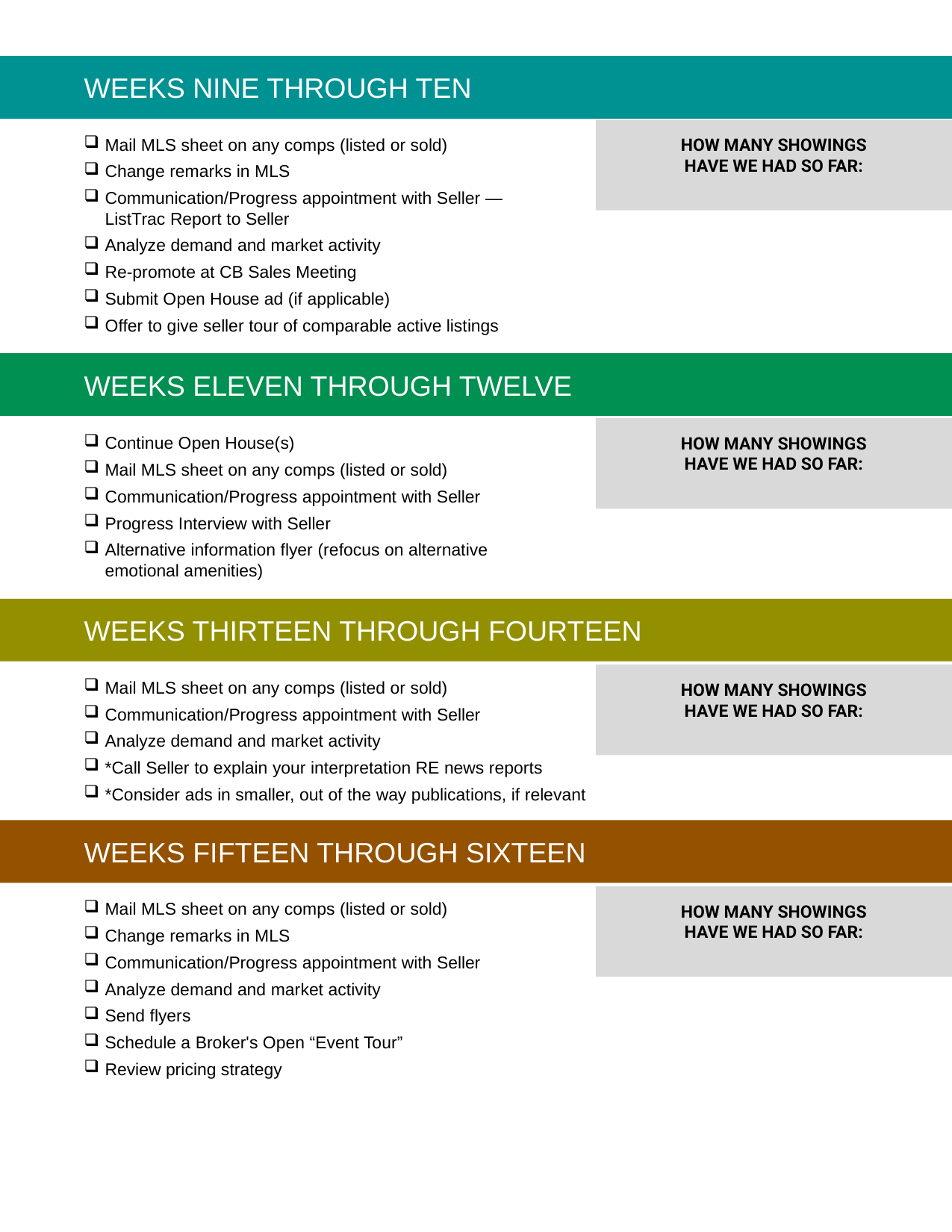

WEEKS NINE THROUGH TEN
Mail MLS sheet on any comps (listed or sold)
Change remarks in MLS
Communication/Progress appointment with Seller — ListTrac Report to Seller
Analyze demand and market activity
Re-promote at CB Sales Meeting
Submit Open House ad (if applicable)
Offer to give seller tour of comparable active listings
HOW MANY SHOWINGS HAVE WE HAD SO FAR:

WEEKS ELEVEN THROUGH TWELVE
Continue Open House(s)
Mail MLS sheet on any comps (listed or sold)
Communication/Progress appointment with Seller
Progress Interview with Seller
Alternative information flyer (refocus on alternative emotional amenities)
HOW MANY SHOWINGS HAVE WE HAD SO FAR:

WEEKS THIRTEEN THROUGH FOURTEEN
Mail MLS sheet on any comps (listed or sold)
Communication/Progress appointment with Seller
Analyze demand and market activity
*Call Seller to explain your interpretation RE news reports
*Consider ads in smaller, out of the way publications, if relevant
HOW MANY SHOWINGS HAVE WE HAD SO FAR:

WEEKS FIFTEEN THROUGH SIXTEEN
Mail MLS sheet on any comps (listed or sold)
Change remarks in MLS
Communication/Progress appointment with Seller
Analyze demand and market activity
Send flyers
Schedule a Broker's Open “Event Tour”
Review pricing strategy
HOW MANY SHOWINGS HAVE WE HAD SO FAR: